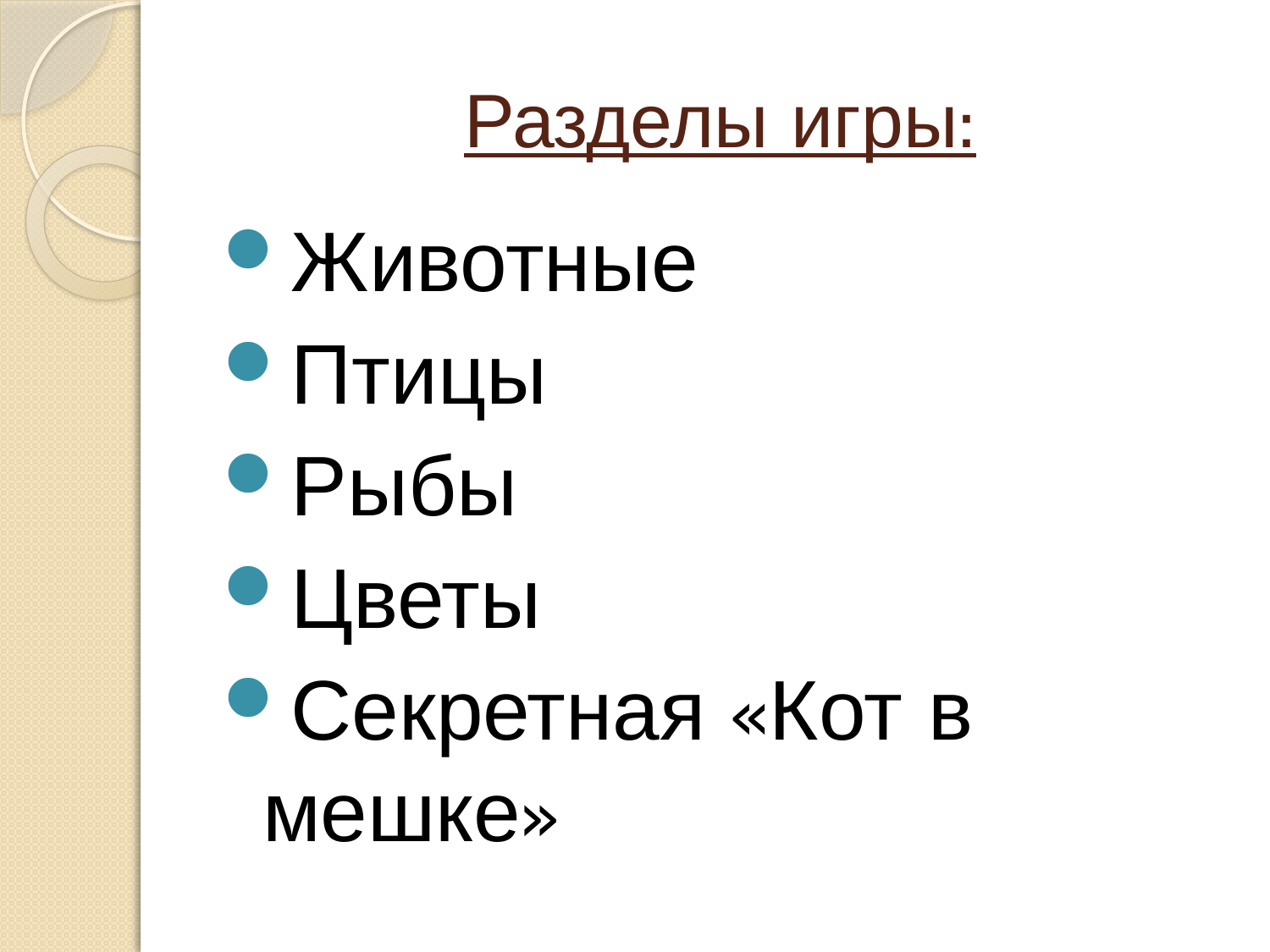

# Разделы игры:
Животные
Птицы
Рыбы
Цветы
Секретная «Кот в мешке»